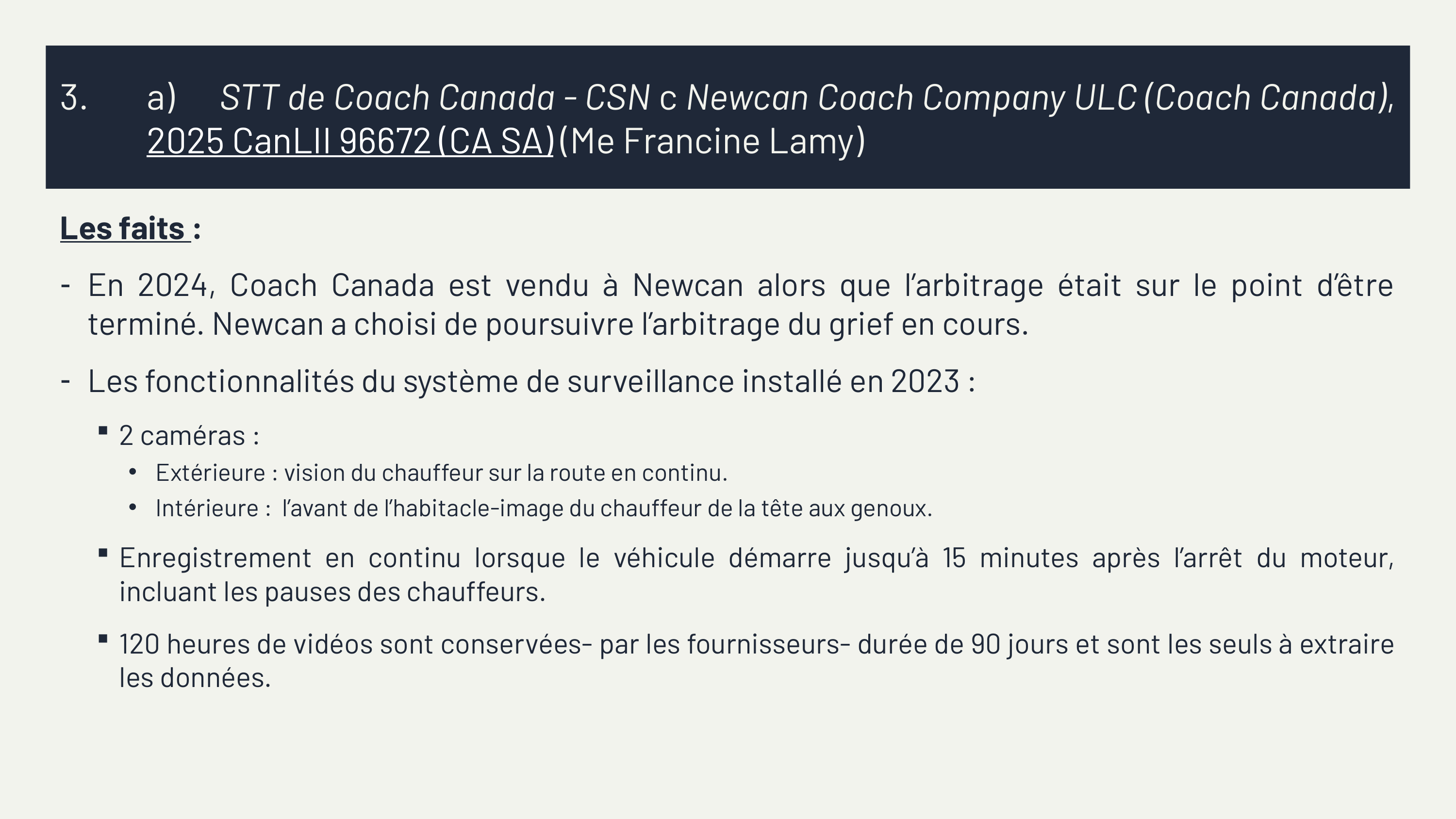

# 3.	a)	STT de Coach Canada - CSN c Newcan Coach Company ULC (Coach Canada), 2025 CanLII 96672 (CA SA) (Me Francine Lamy)
Les faits :
En 2024, Coach Canada est vendu à Newcan alors que l’arbitrage était sur le point d’être terminé. Newcan a choisi de poursuivre l’arbitrage du grief en cours.
Les fonctionnalités du système de surveillance installé en 2023 :
2 caméras :
Extérieure : vision du chauffeur sur la route en continu.
Intérieure :  l’avant de l’habitacle-image du chauffeur de la tête aux genoux.
Enregistrement en continu lorsque le véhicule démarre jusqu’à 15 minutes après l’arrêt du moteur, incluant les pauses des chauffeurs.
120 heures de vidéos sont conservées- par les fournisseurs- durée de 90 jours et sont les seuls à extraire les données.